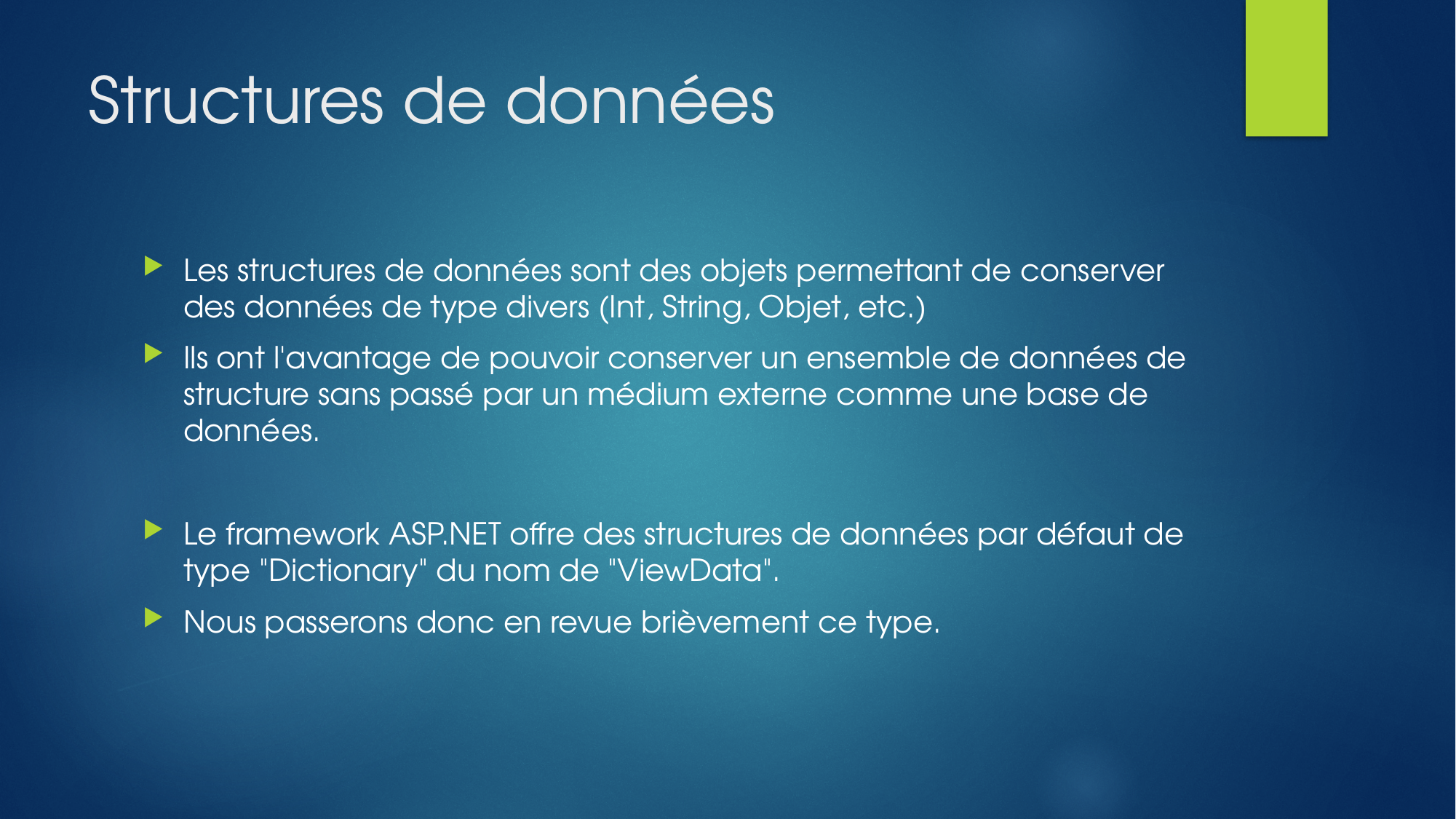

# Structures de données
Les structures de données sont des objets permettant de conserver des données de type divers (Int, String, Objet, etc.)
Ils ont l'avantage de pouvoir conserver un ensemble de données de structure sans passé par un médium externe comme une base de données.

Le framework ASP.NET offre des structures de données par défaut de type "Dictionary" du nom de "ViewData".
Nous passerons donc en revue brièvement ce type.